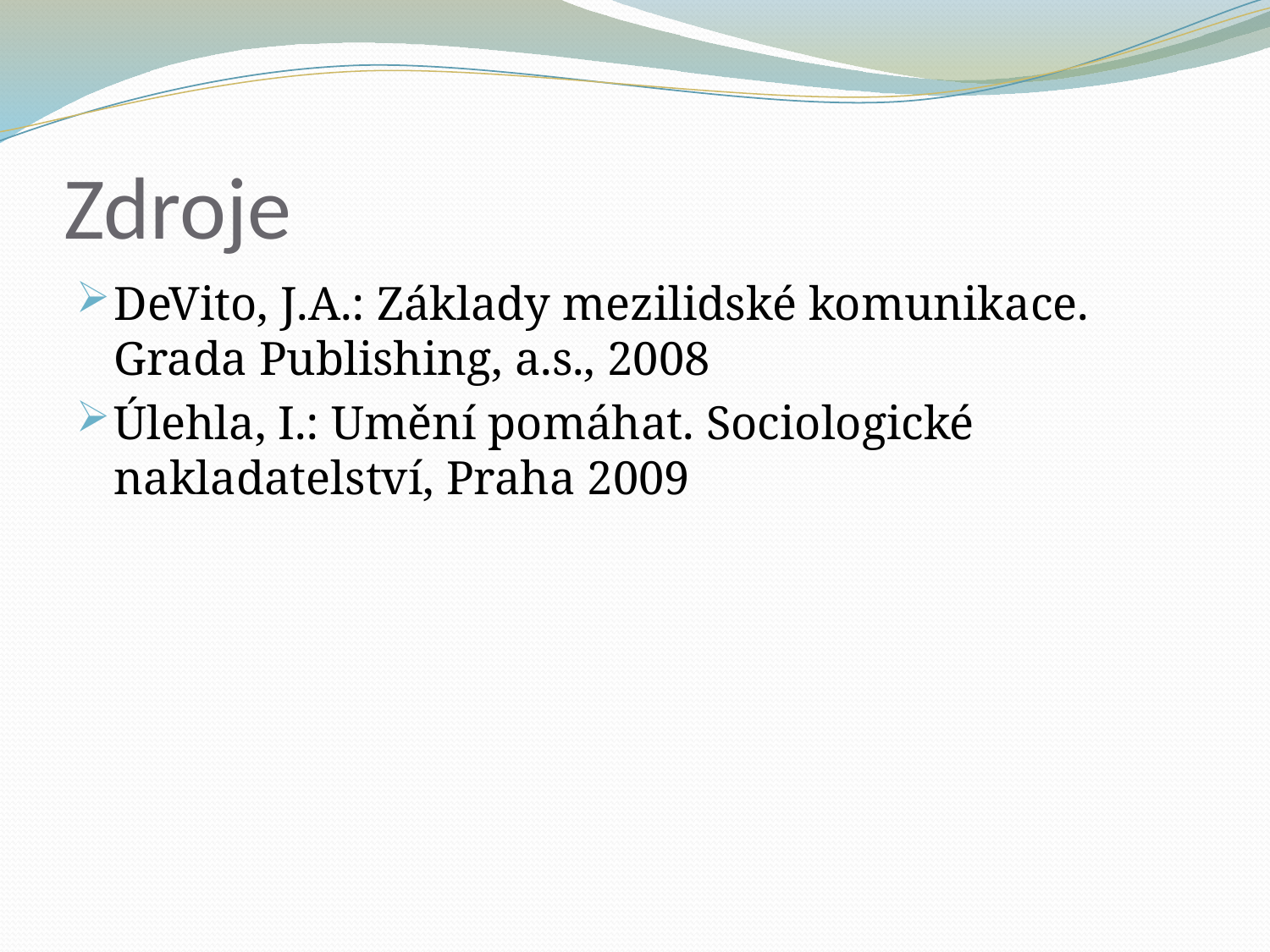

# Zdroje
DeVito, J.A.: Základy mezilidské komunikace. Grada Publishing, a.s., 2008
Úlehla, I.: Umění pomáhat. Sociologické nakladatelství, Praha 2009